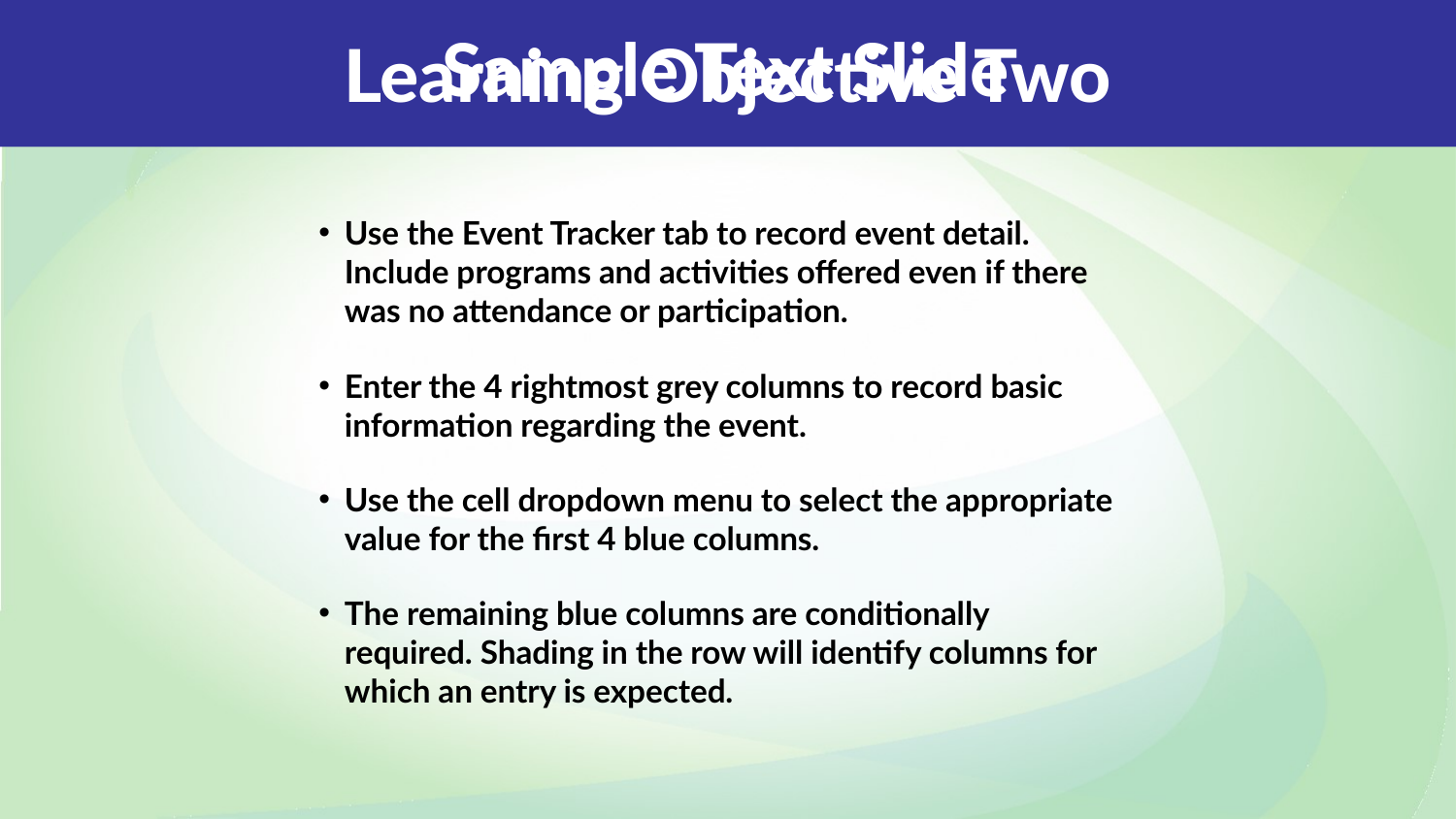

Sample Text Slide
Learning Objective Two
Use the Event Tracker tab to record event detail.  Include programs and activities offered even if there was no attendance or participation.
Enter the 4 rightmost grey columns to record basic information regarding the event.
Use the cell dropdown menu to select the appropriate value for the first 4 blue columns.
The remaining blue columns are conditionally required. Shading in the row will identify columns for which an entry is expected.